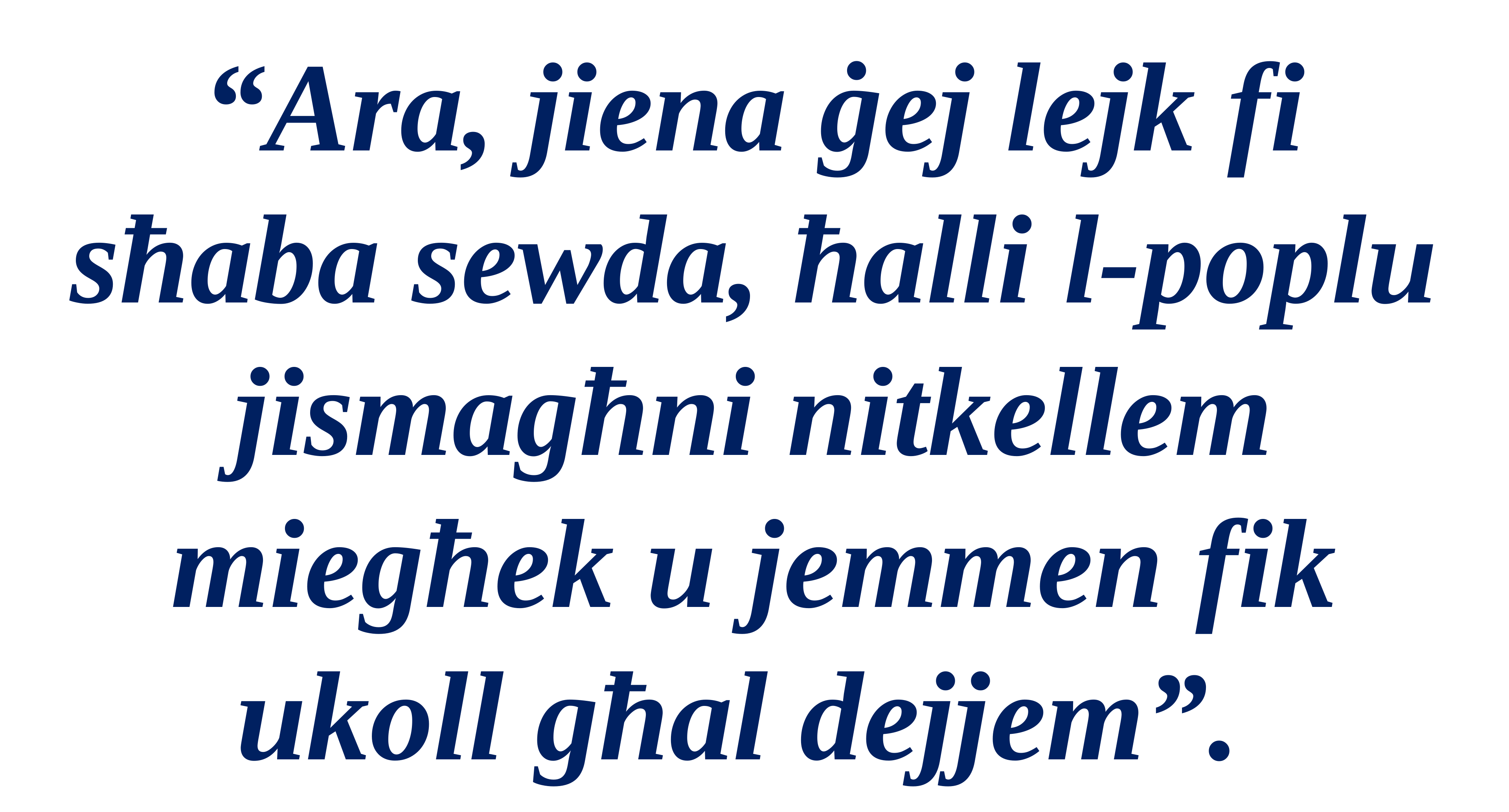

“Ara, jiena ġej lejk fi sħaba sewda, ħalli l-poplu jismagħni nitkellem miegħek u jemmen fik ukoll għal dejjem”.